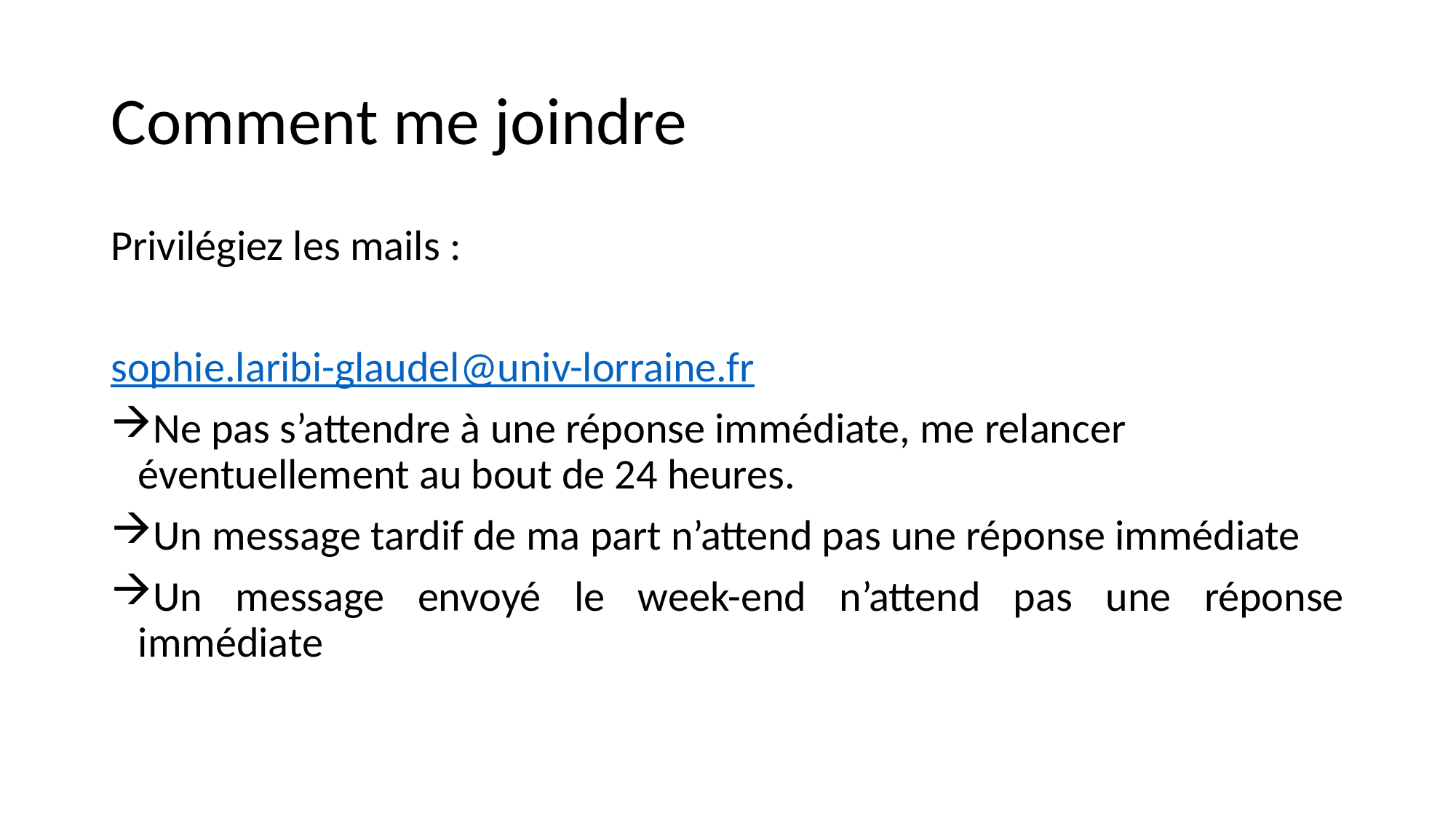

# Comment me joindre
Privilégiez les mails :

sophie.laribi-glaudel@univ-lorraine.fr
Ne pas s’attendre à une réponse immédiate, me relancer éventuellement au bout de 24 heures.
Un message tardif de ma part n’attend pas une réponse immédiate
Un message envoyé le week-end n’attend pas une réponse immédiate